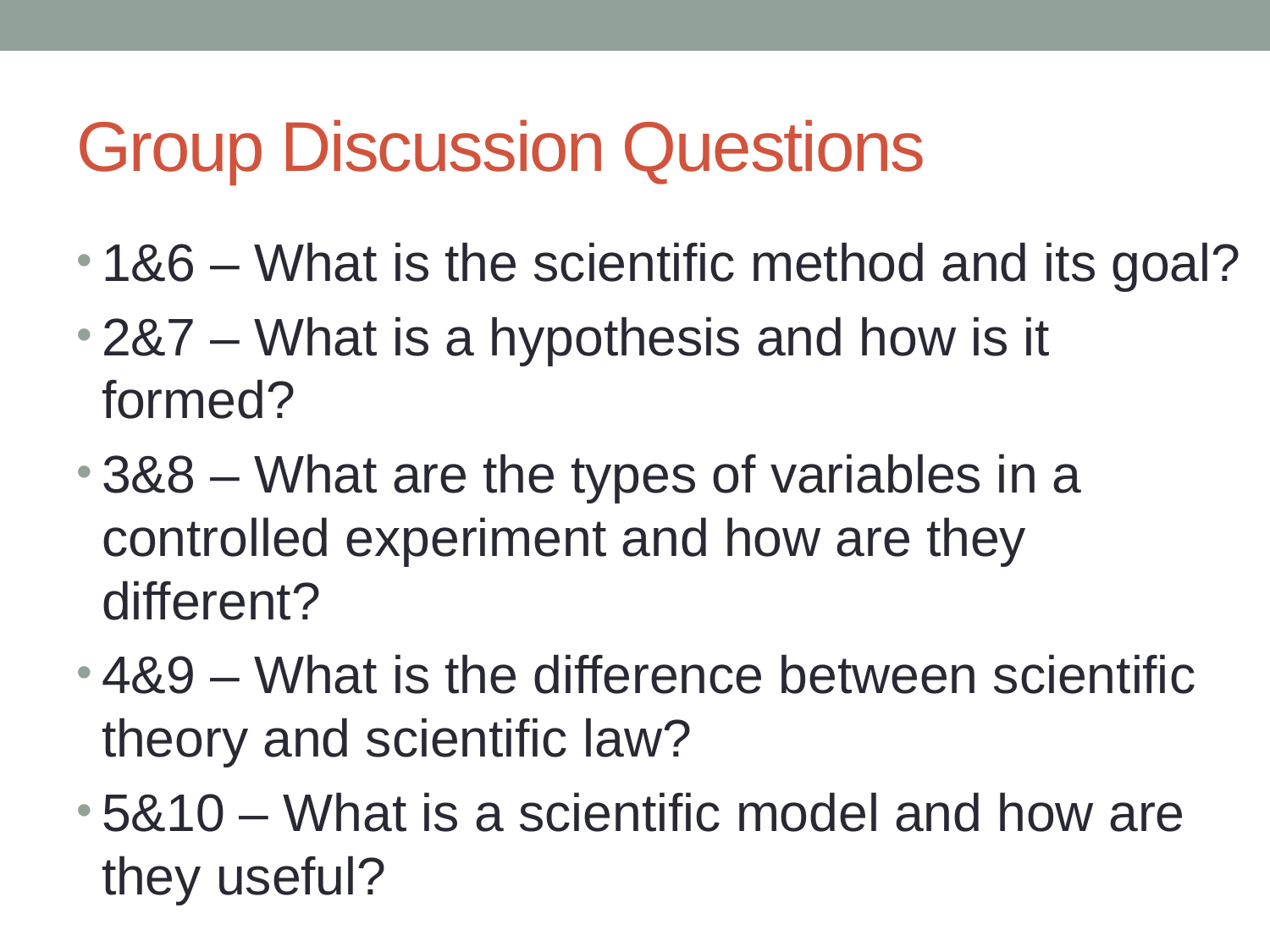

# Group Discussion Questions
1&6 – What is the scientific method and its goal?
2&7 – What is a hypothesis and how is it formed?
3&8 – What are the types of variables in a controlled experiment and how are they different?
4&9 – What is the difference between scientific theory and scientific law?
5&10 – What is a scientific model and how are they useful?